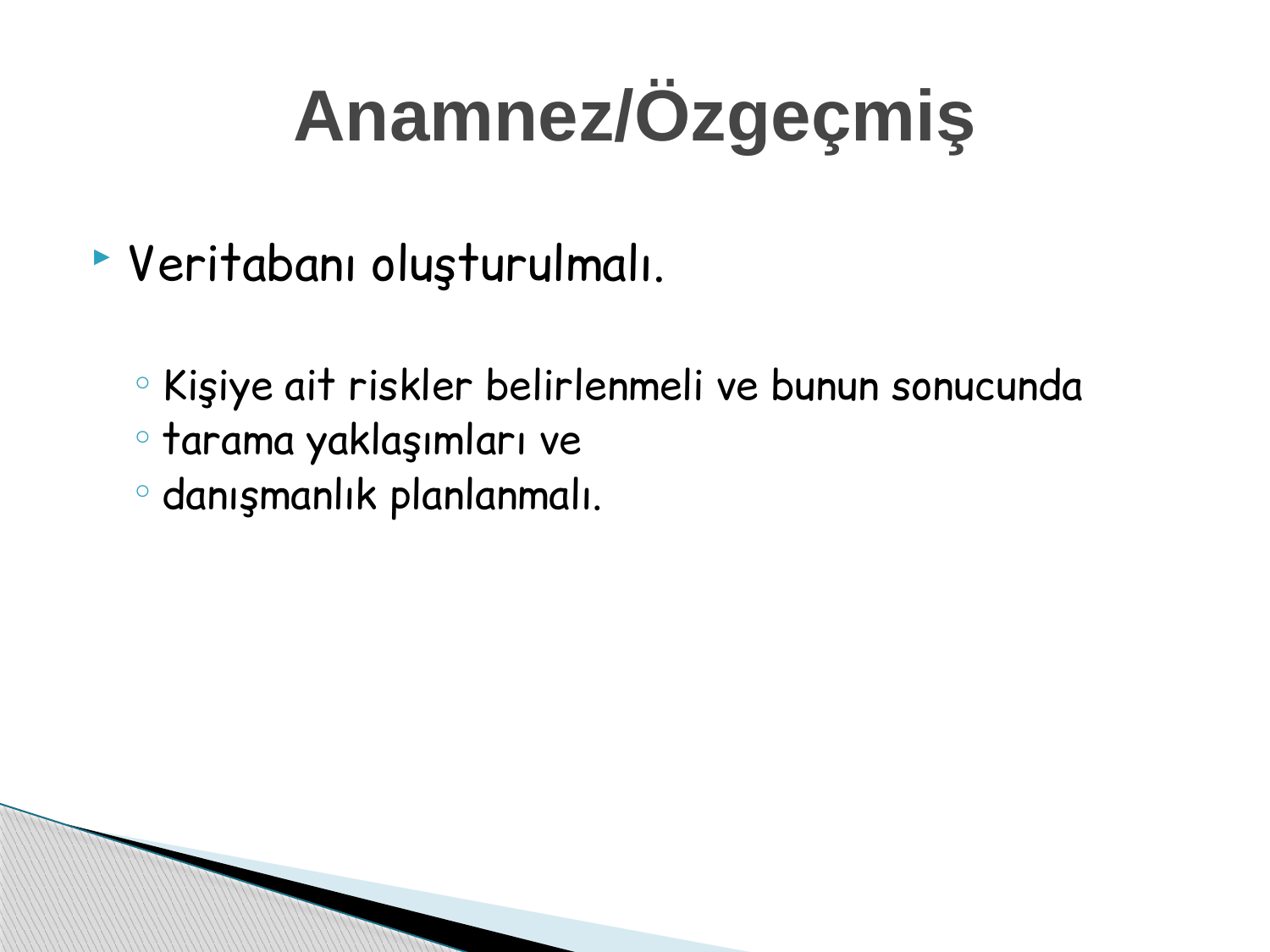

# Anamnez/Özgeçmiş
Veritabanı oluşturulmalı.

Kişiye ait riskler belirlenmeli ve bunun sonucunda
tarama yaklaşımları ve
danışmanlık planlanmalı.